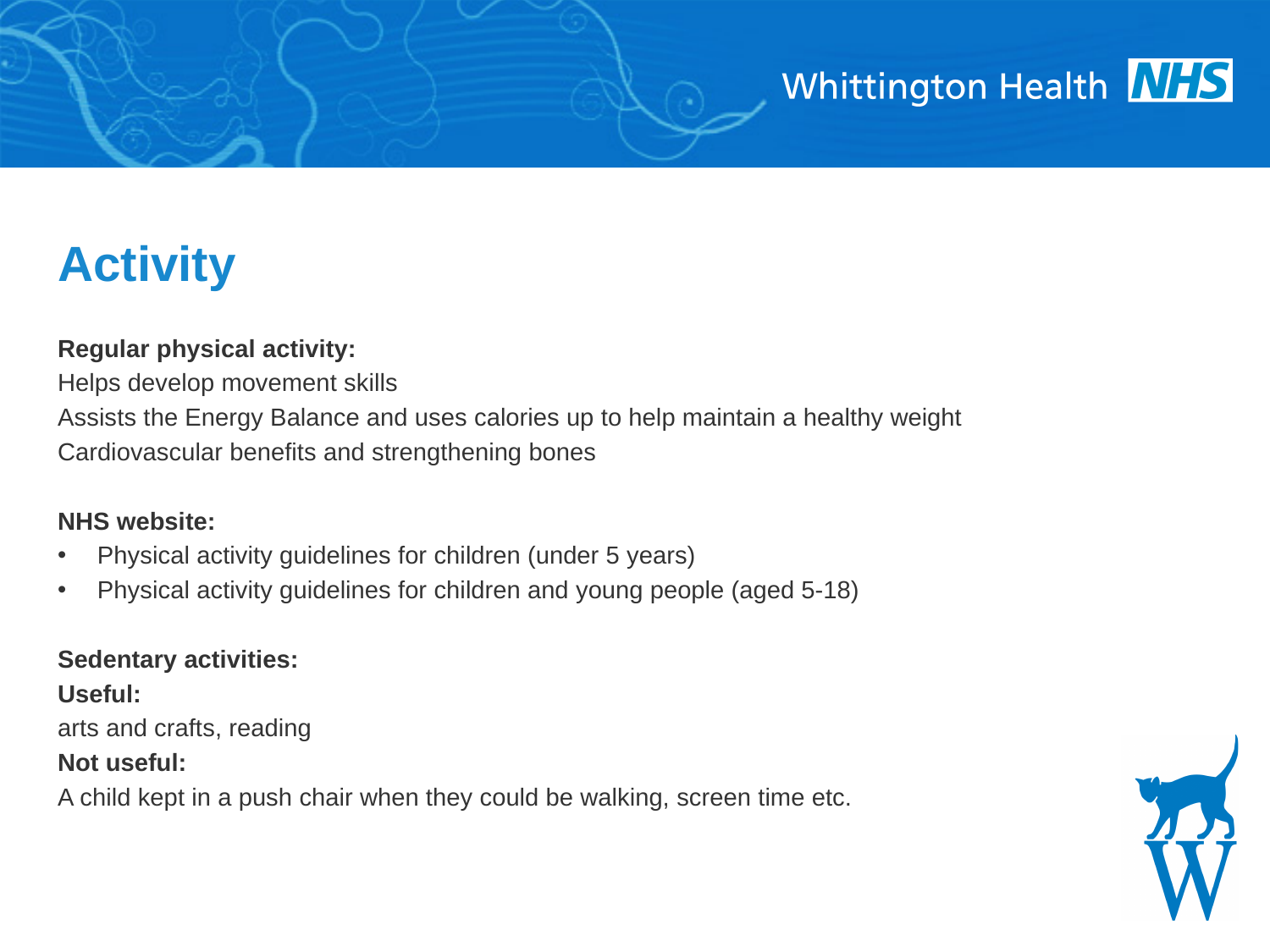

# Activity
Regular physical activity:
Helps develop movement skills
Assists the Energy Balance and uses calories up to help maintain a healthy weight
Cardiovascular benefits and strengthening bones

NHS website:
Physical activity guidelines for children (under 5 years)
Physical activity guidelines for children and young people (aged 5-18)

Sedentary activities:
Useful:
arts and crafts, reading
Not useful:
A child kept in a push chair when they could be walking, screen time etc.